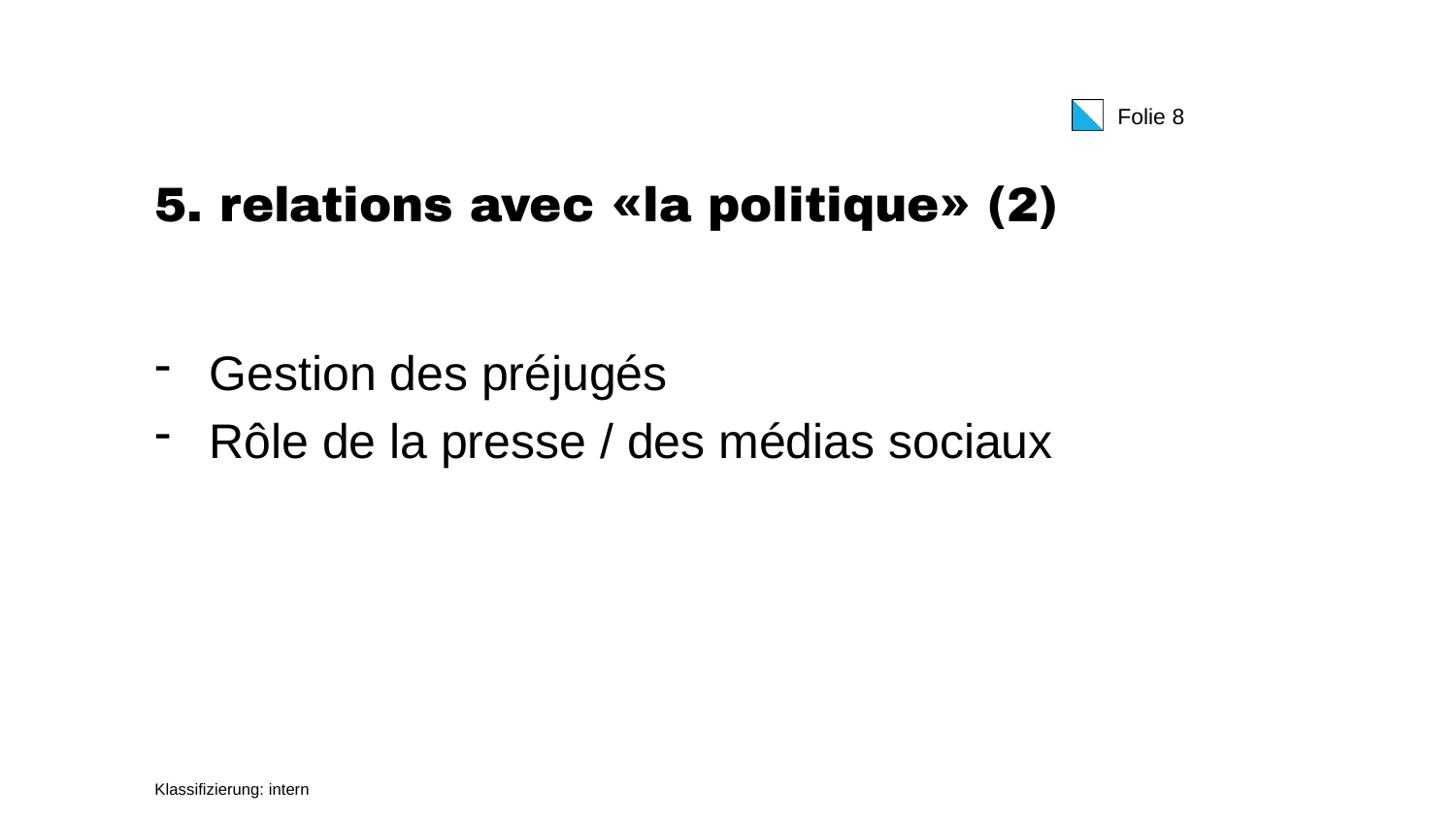

# 5. relations avec «la politique» (2)

Gestion des préjugés
Rôle de la presse / des médias sociaux